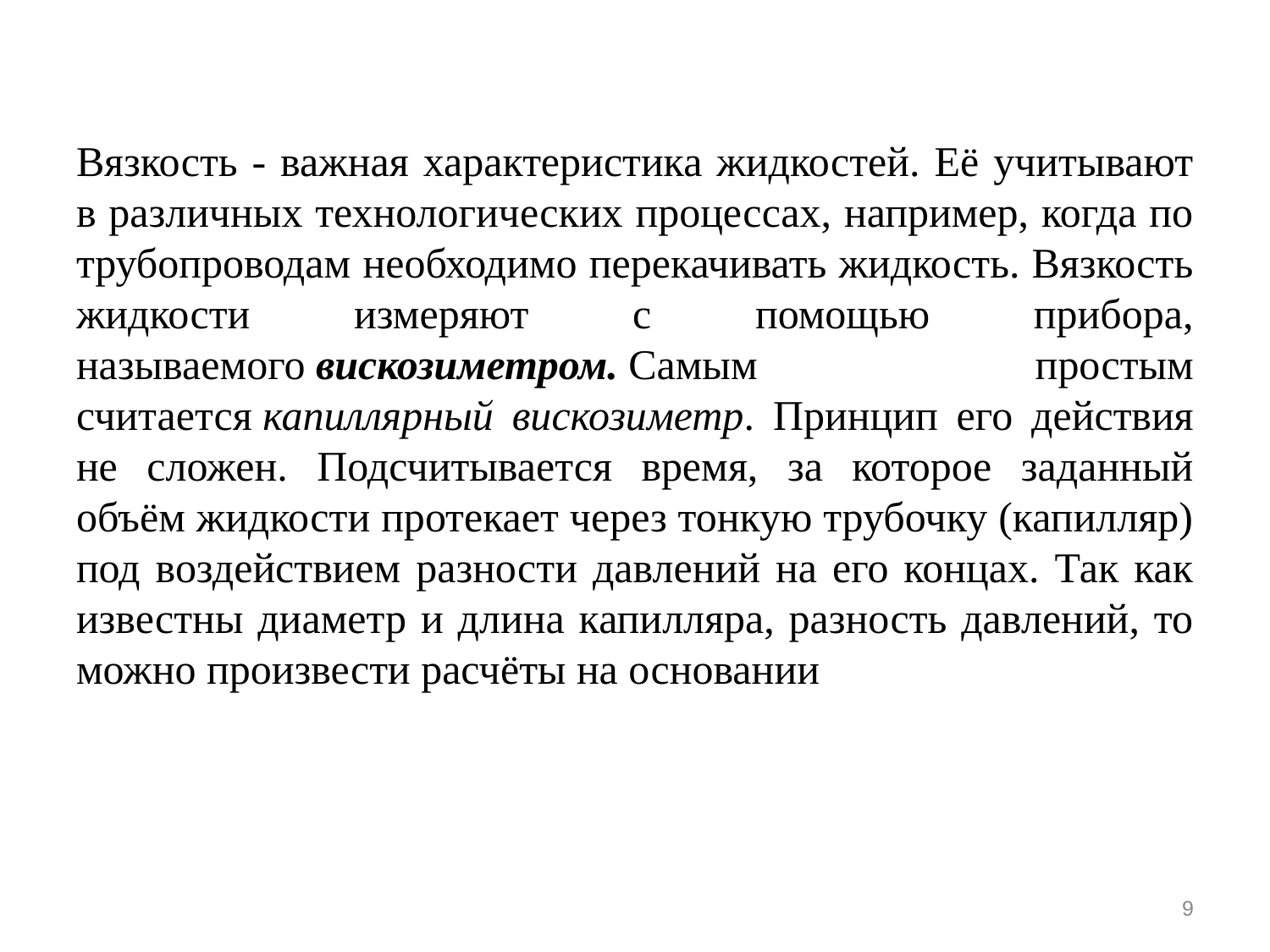

# Вязкость - важная характеристика жидкостей. Её учитывают в различных технологических процессах, например, когда по трубопроводам необходимо перекачивать жидкость. Вязкость жидкости измеряют с помощью прибора, называемого вискозиметром. Самым простым считается капиллярный вискозиметр. Принцип его действия не сложен. Подсчитывается время, за которое заданный объём жидкости протекает через тонкую трубочку (капилляр) под воздействием разности давлений на его концах. Так как известны диаметр и длина капилляра, разность давлений, то можно произвести расчёты на основании
9